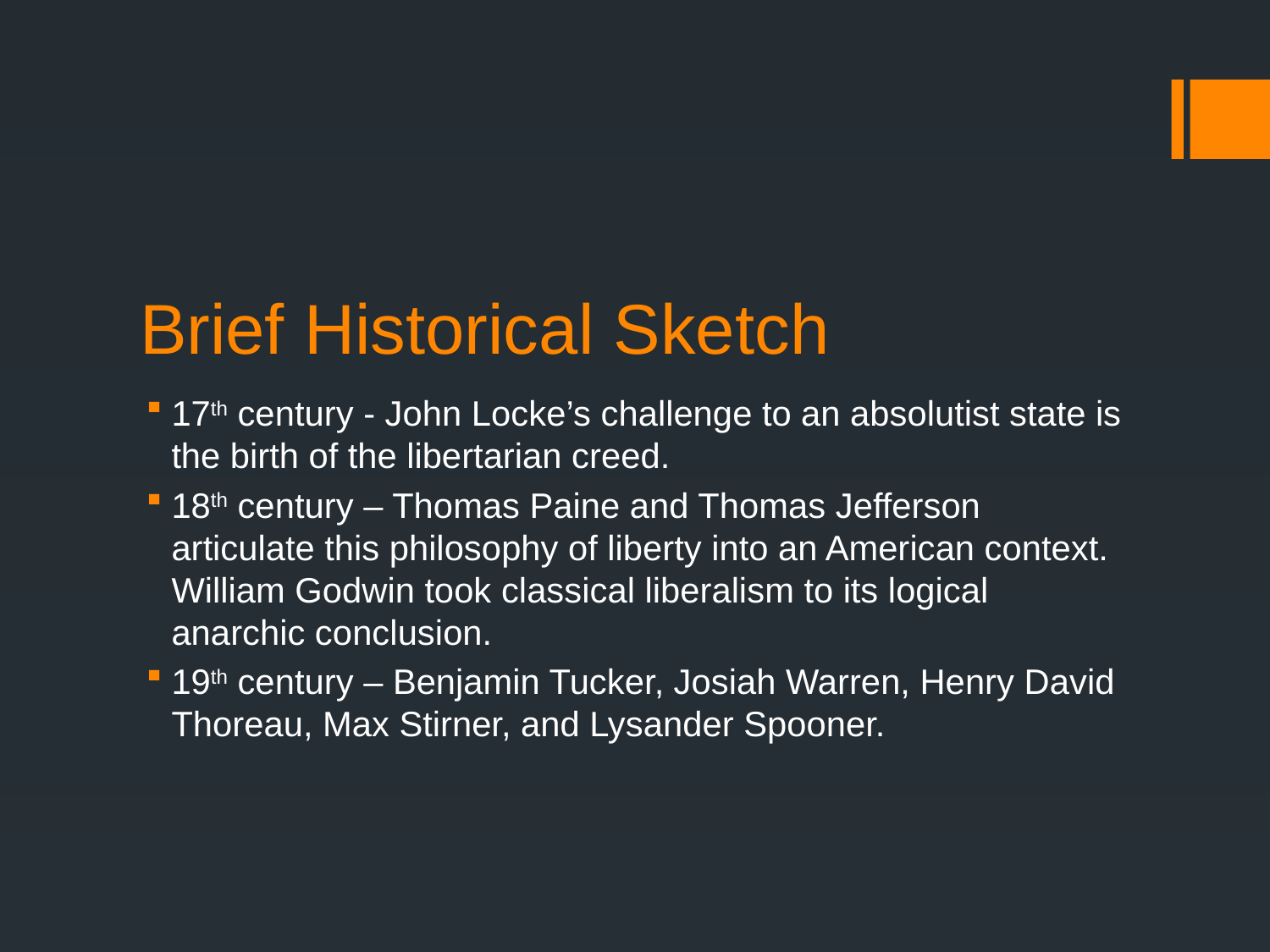

# Brief Historical Sketch
17th century - John Locke’s challenge to an absolutist state is the birth of the libertarian creed.
18th century – Thomas Paine and Thomas Jefferson articulate this philosophy of liberty into an American context.  William Godwin took classical liberalism to its logical anarchic conclusion.
19th century – Benjamin Tucker, Josiah Warren, Henry David Thoreau, Max Stirner, and Lysander Spooner.